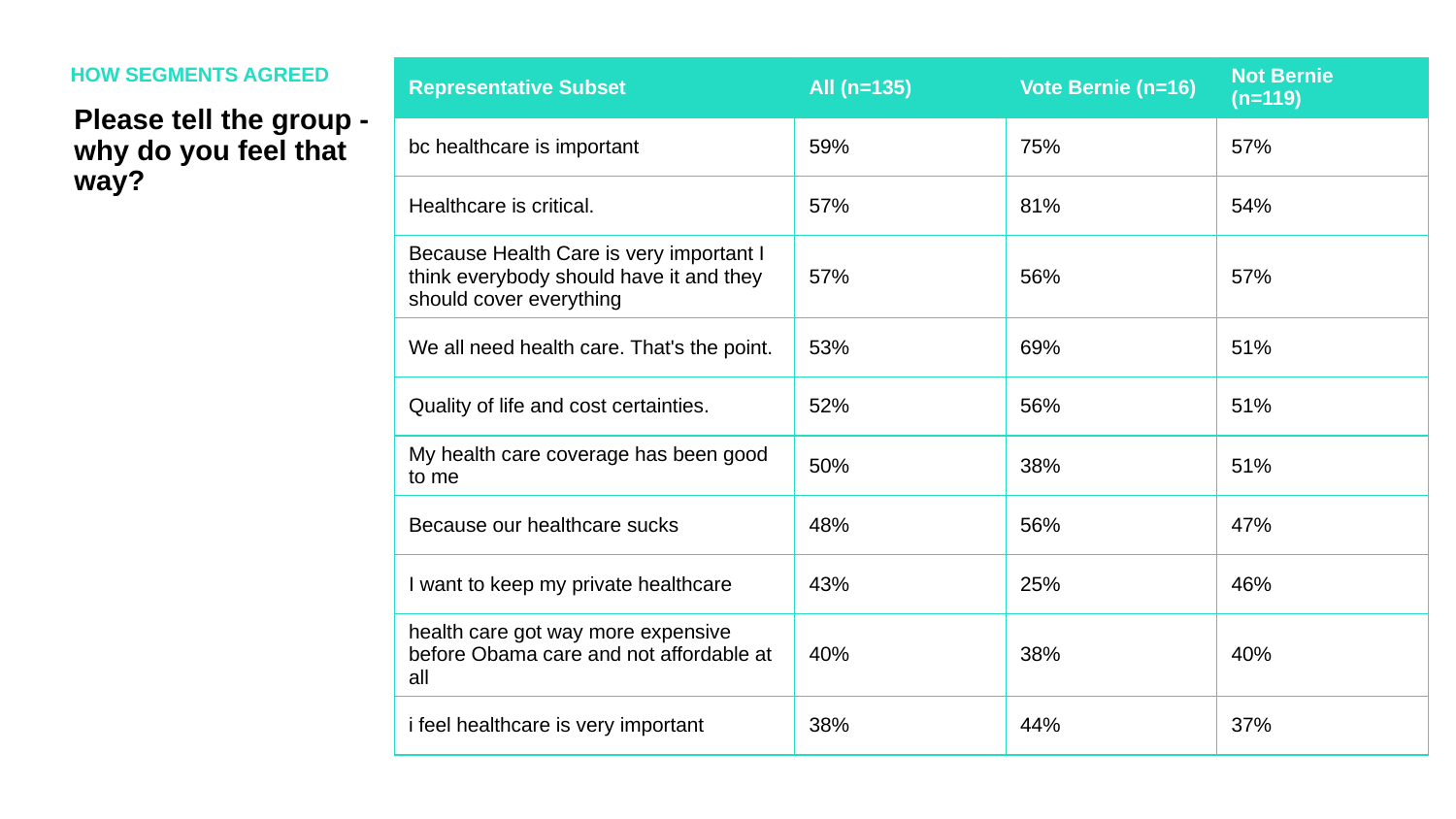

HOW SEGMENTS AGREED
| Representative Subset | All (n=135) | Vote Bernie (n=16) | Not Bernie (n=119) |
| --- | --- | --- | --- |
| bc healthcare is important | 59% | 75% | 57% |
| Healthcare is critical. | 57% | 81% | 54% |
| Because Health Care is very important I think everybody should have it and they should cover everything | 57% | 56% | 57% |
| We all need health care. That's the point. | 53% | 69% | 51% |
| Quality of life and cost certainties. | 52% | 56% | 51% |
| My health care coverage has been good to me | 50% | 38% | 51% |
| Because our healthcare sucks | 48% | 56% | 47% |
| I want to keep my private healthcare | 43% | 25% | 46% |
| health care got way more expensive before Obama care and not affordable at all | 40% | 38% | 40% |
| i feel healthcare is very important | 38% | 44% | 37% |
Please tell the group - why do you feel that way?